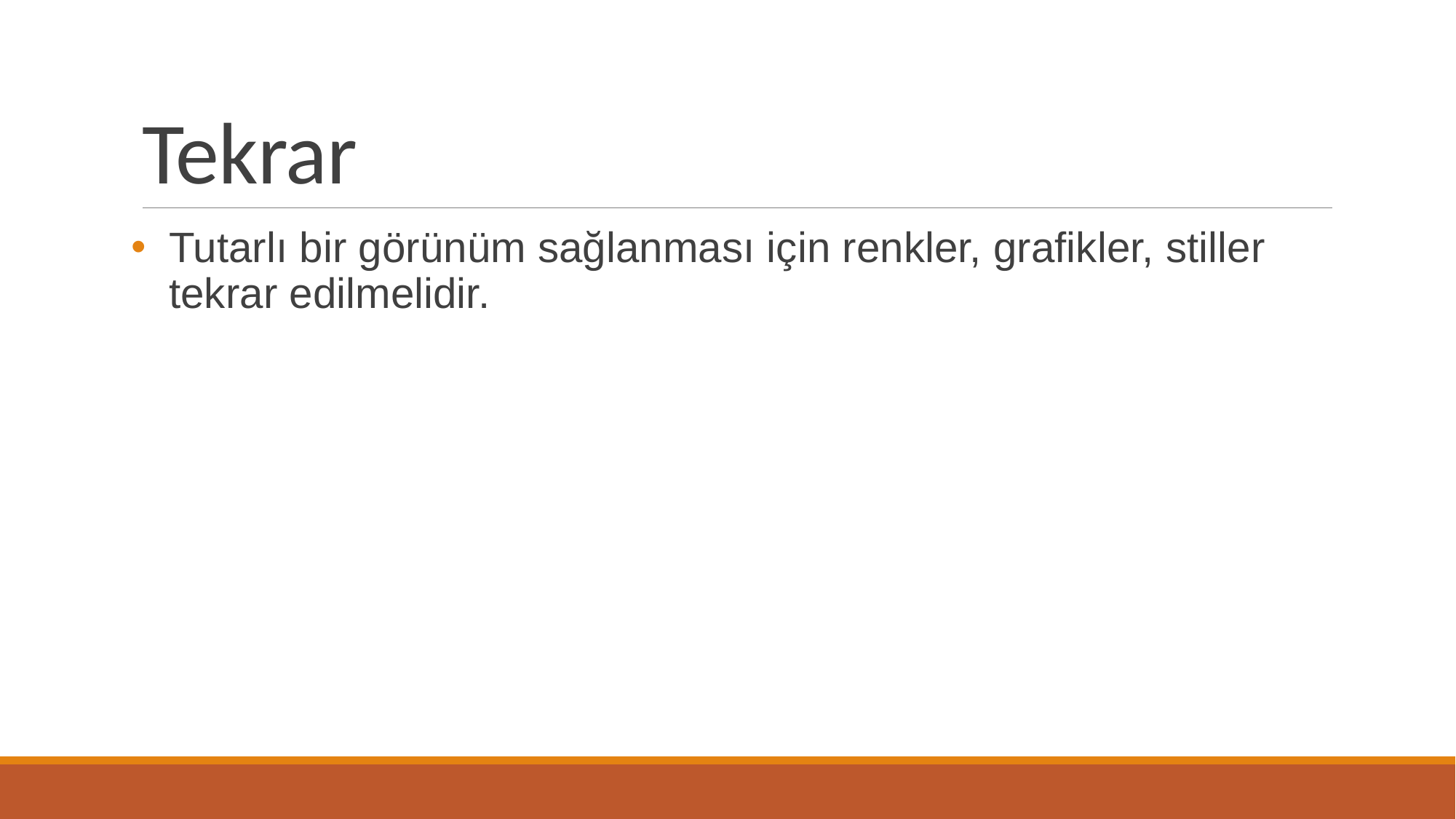

# Tekrar
Tutarlı bir görünüm sağlanması için renkler, grafikler, stiller tekrar edilmelidir.